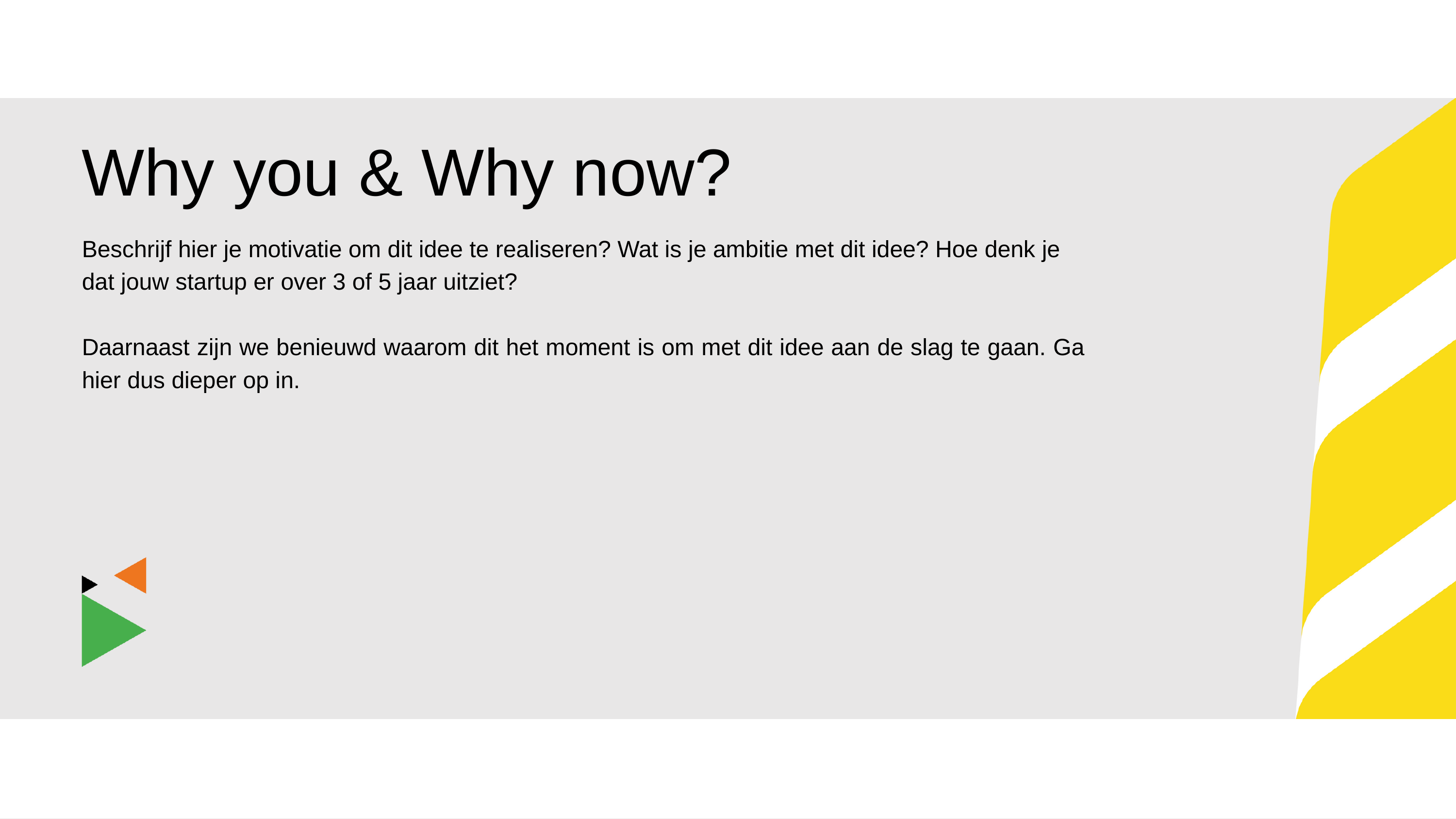

Why you & Why now?
Beschrijf hier je motivatie om dit idee te realiseren? Wat is je ambitie met dit idee? Hoe denk je dat jouw startup er over 3 of 5 jaar uitziet?

Daarnaast zijn we benieuwd waarom dit het moment is om met dit idee aan de slag te gaan. Ga hier dus dieper op in.